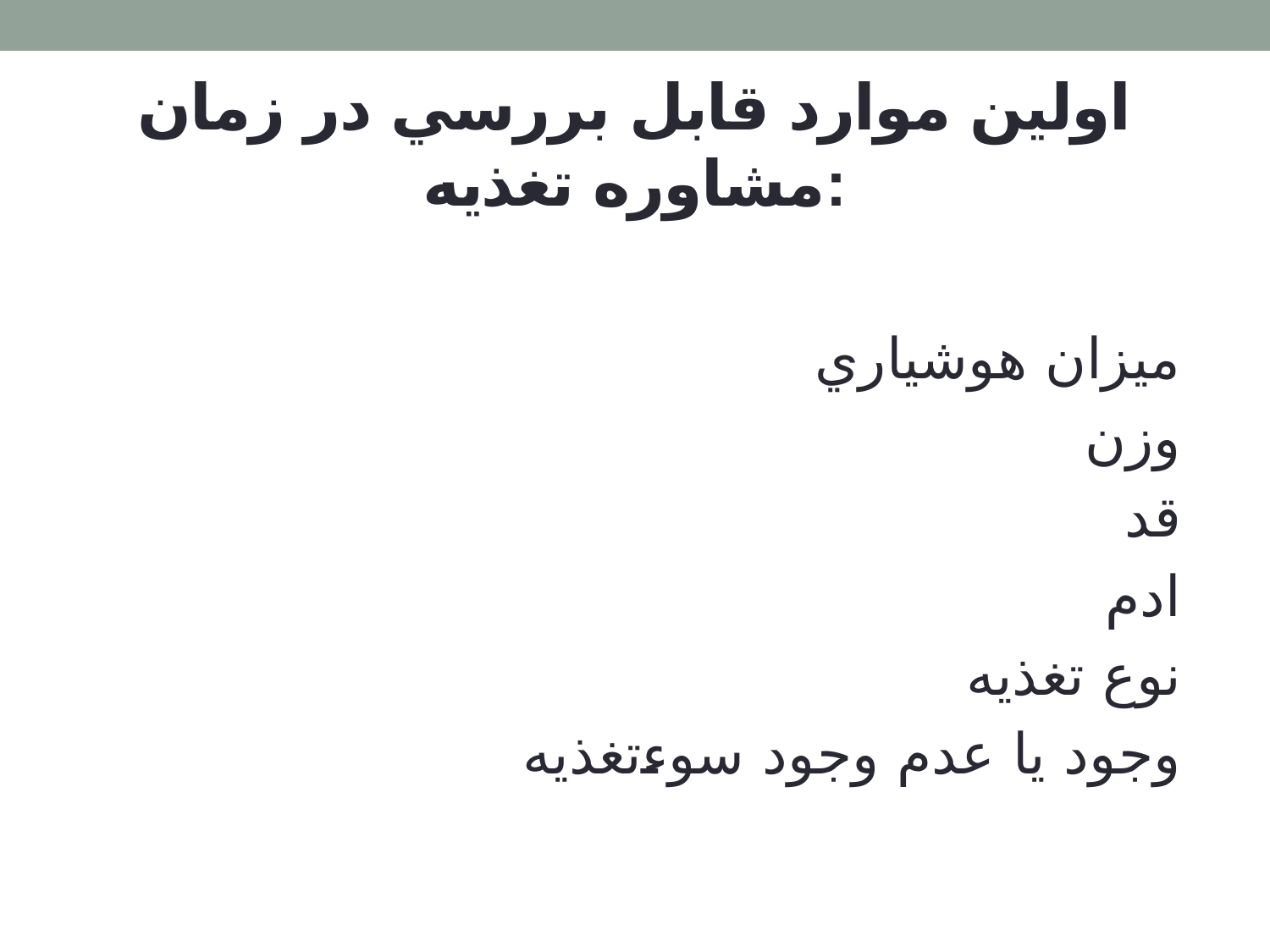

# اولين موارد قابل بررسي در زمان مشاوره تغذيه:
ميزان هوشياري
وزن
قد
ادم
نوع تغذيه
وجود يا عدم وجود سوءتغذيه